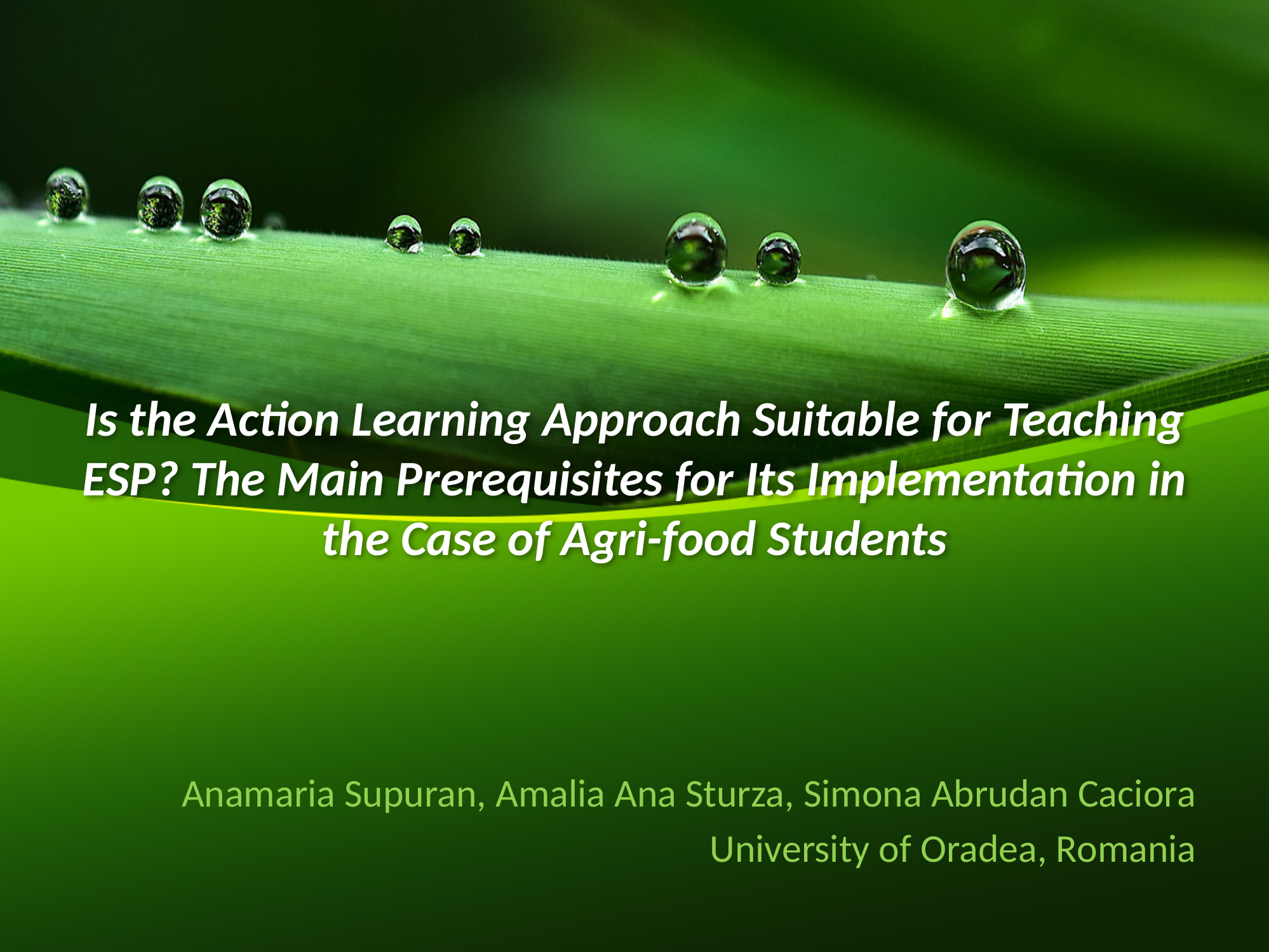

# Is the Action Learning Approach Suitable for Teaching ESP? The Main Prerequisites for Its Implementation in the Case of Agri-food Students
Anamaria Supuran, Amalia Ana Sturza, Simona Abrudan Caciora
University of Oradea, Romania